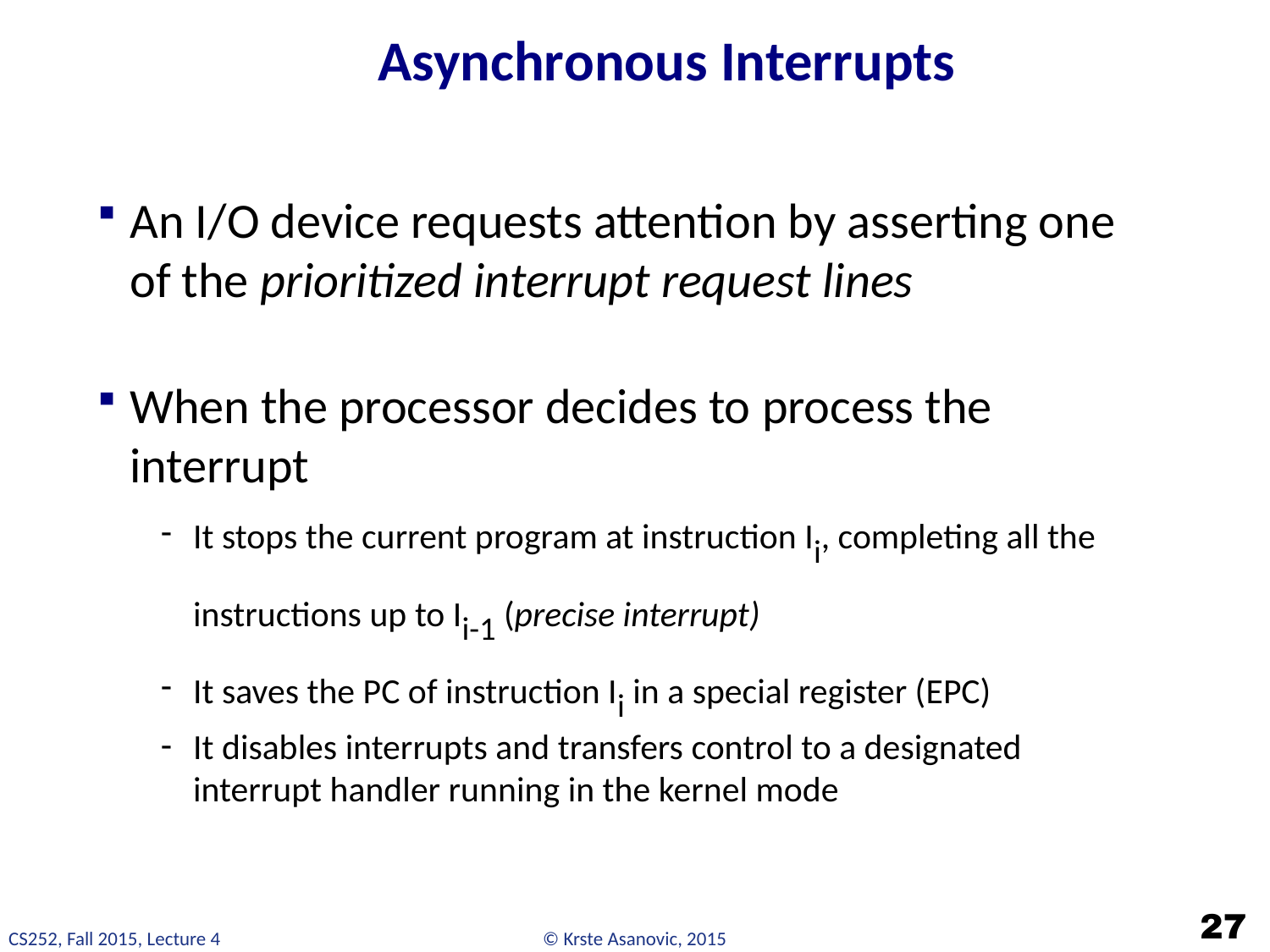

# Asynchronous Interrupts
An I/O device requests attention by asserting one of the prioritized interrupt request lines

When the processor decides to process the interrupt
It stops the current program at instruction Ii, completing all the instructions up to Ii-1 (precise interrupt)
It saves the PC of instruction Ii in a special register (EPC)
It disables interrupts and transfers control to a designated interrupt handler running in the kernel mode
27